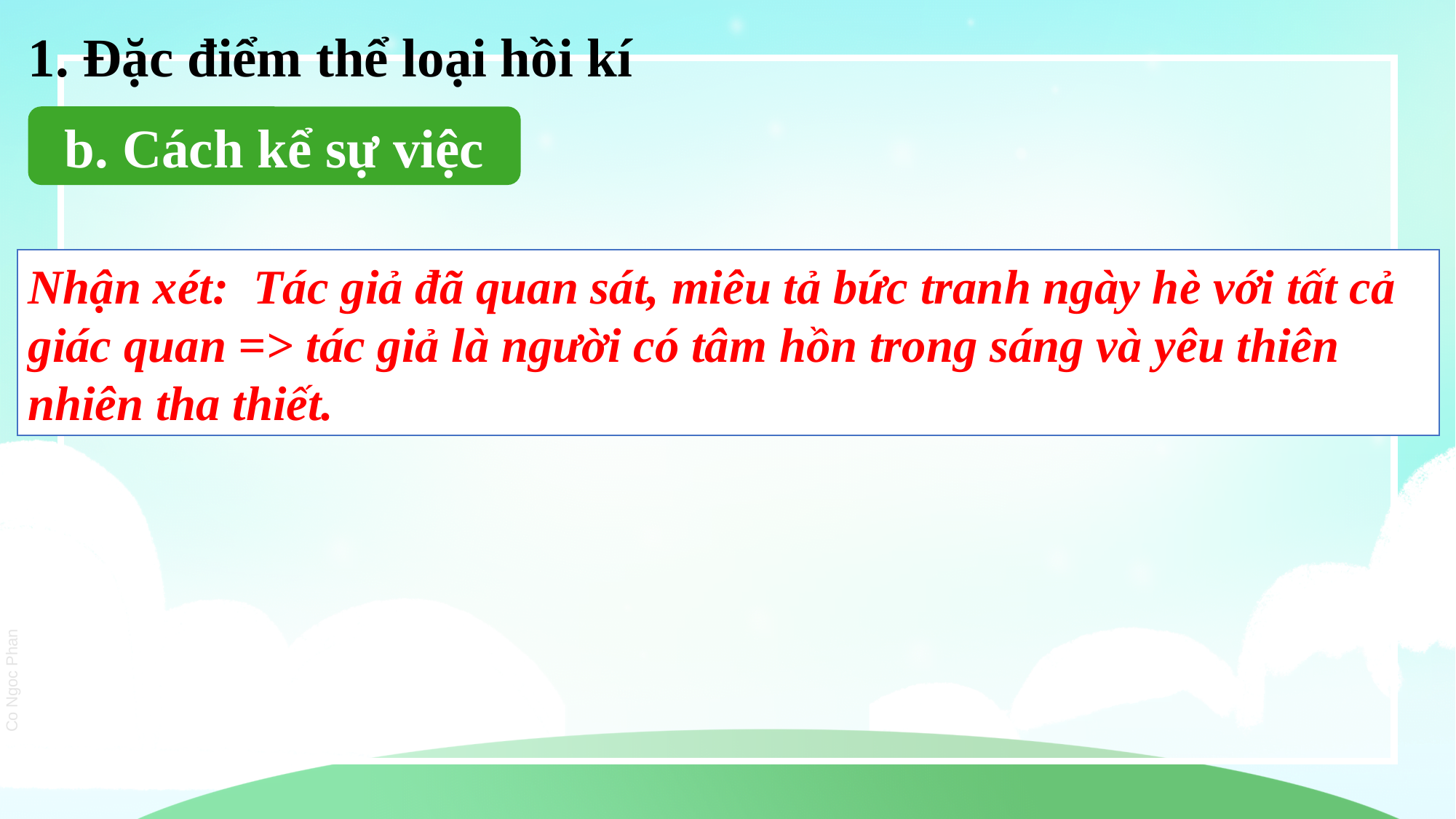

1. Đặc điểm thể loại hồi kí
b. Cách kể sự việc
Nhận xét:  Tác giả đã quan sát, miêu tả bức tranh ngày hè với tất cả giác quan => tác giả là người có tâm hồn trong sáng và yêu thiên nhiên tha thiết.